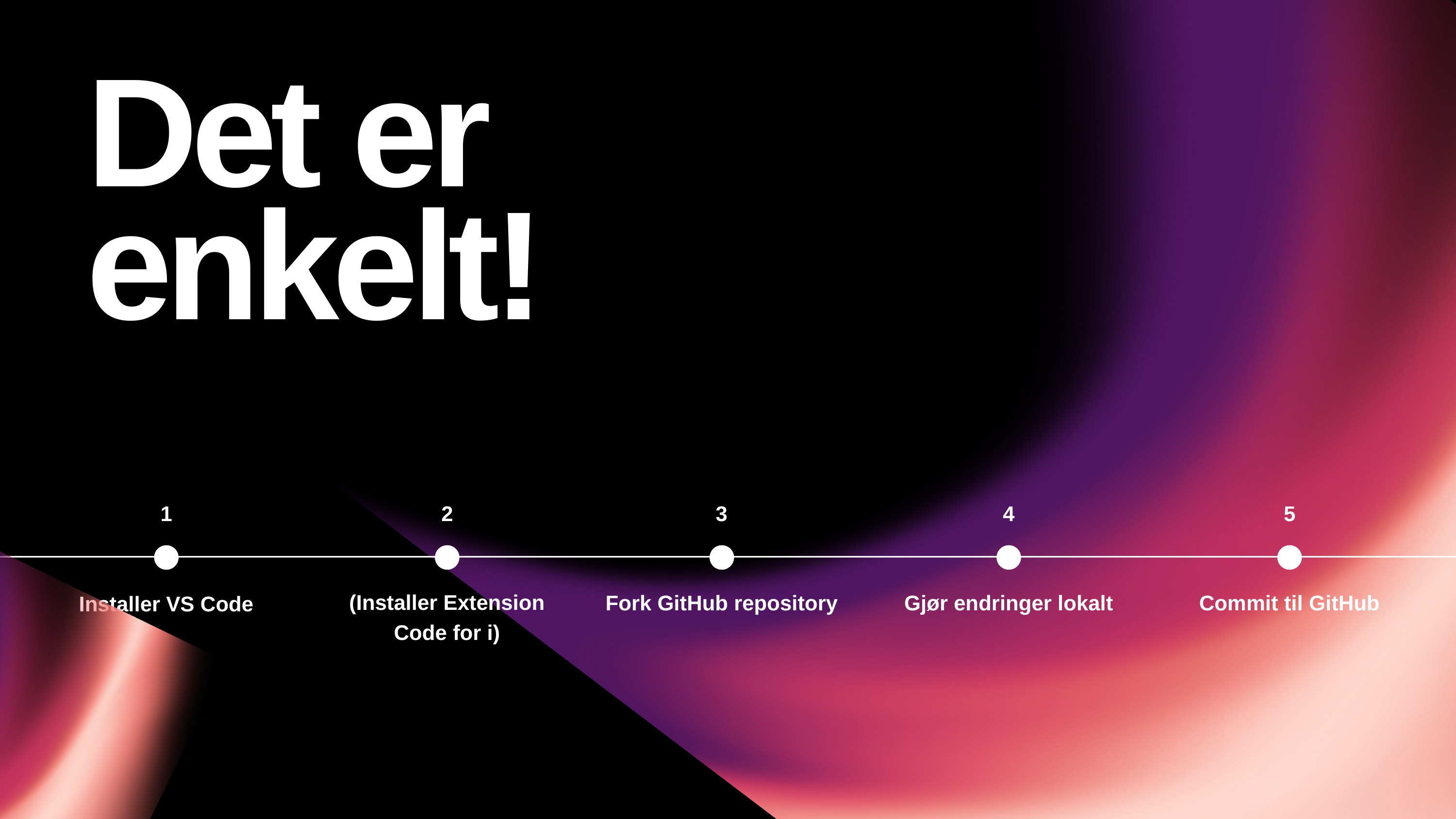

Det er enkelt!
1
2
3
4
5

(Installer Extension
Code for i)
Fork GitHub repository
Gjør endringer lokalt
Commit til GitHub
Installer VS Code